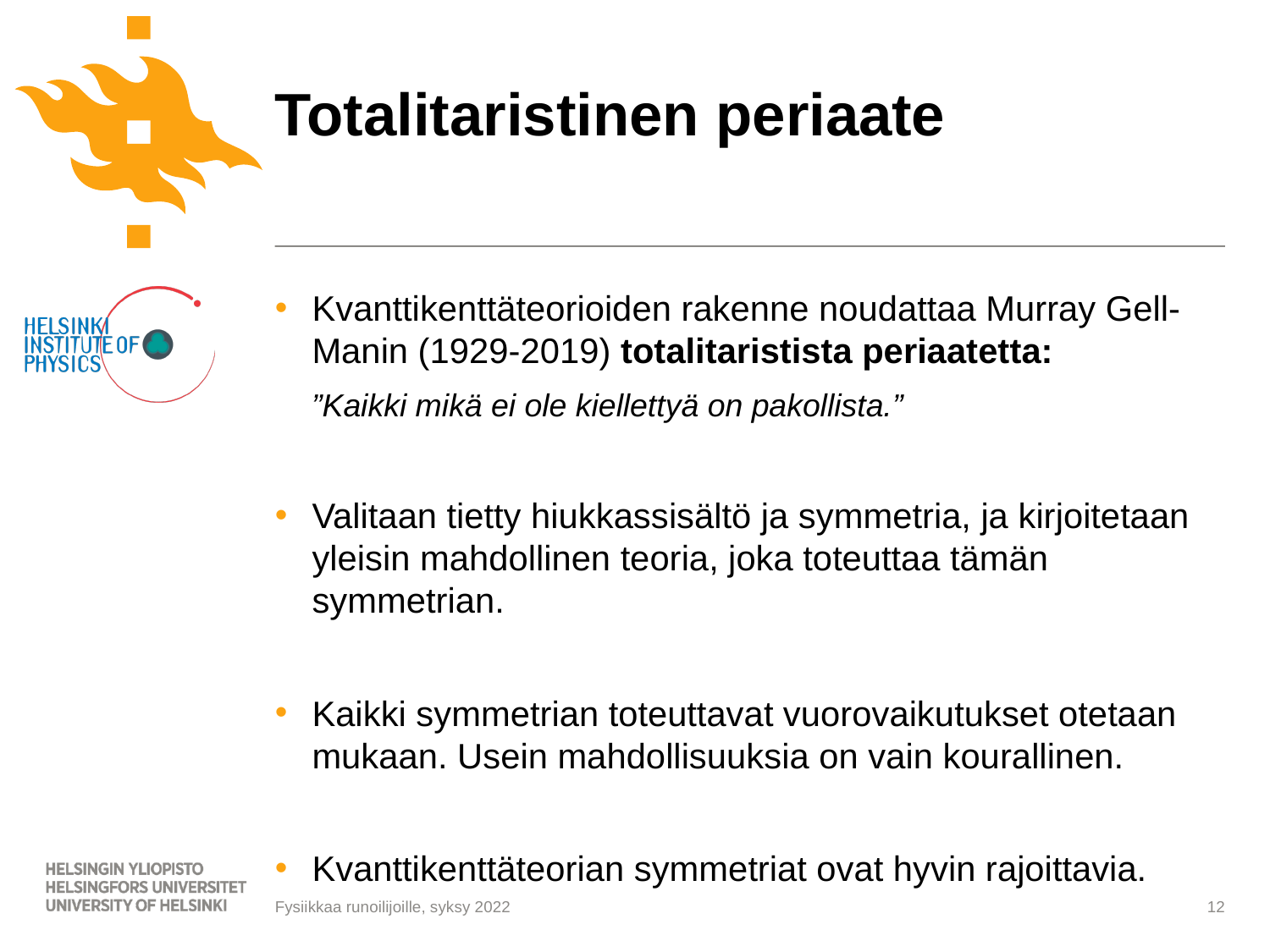

# Totalitaristinen periaate
Kvanttikenttäteorioiden rakenne noudattaa Murray Gell-Manin (1929-2019) totalitaristista periaatetta:
”Kaikki mikä ei ole kiellettyä on pakollista.”

Valitaan tietty hiukkassisältö ja symmetria, ja kirjoitetaan yleisin mahdollinen teoria, joka toteuttaa tämän symmetrian.

Kaikki symmetrian toteuttavat vuorovaikutukset otetaan mukaan. Usein mahdollisuuksia on vain kourallinen.

Kvanttikenttäteorian symmetriat ovat hyvin rajoittavia.
12
Fysiikkaa runoilijoille, syksy 2022